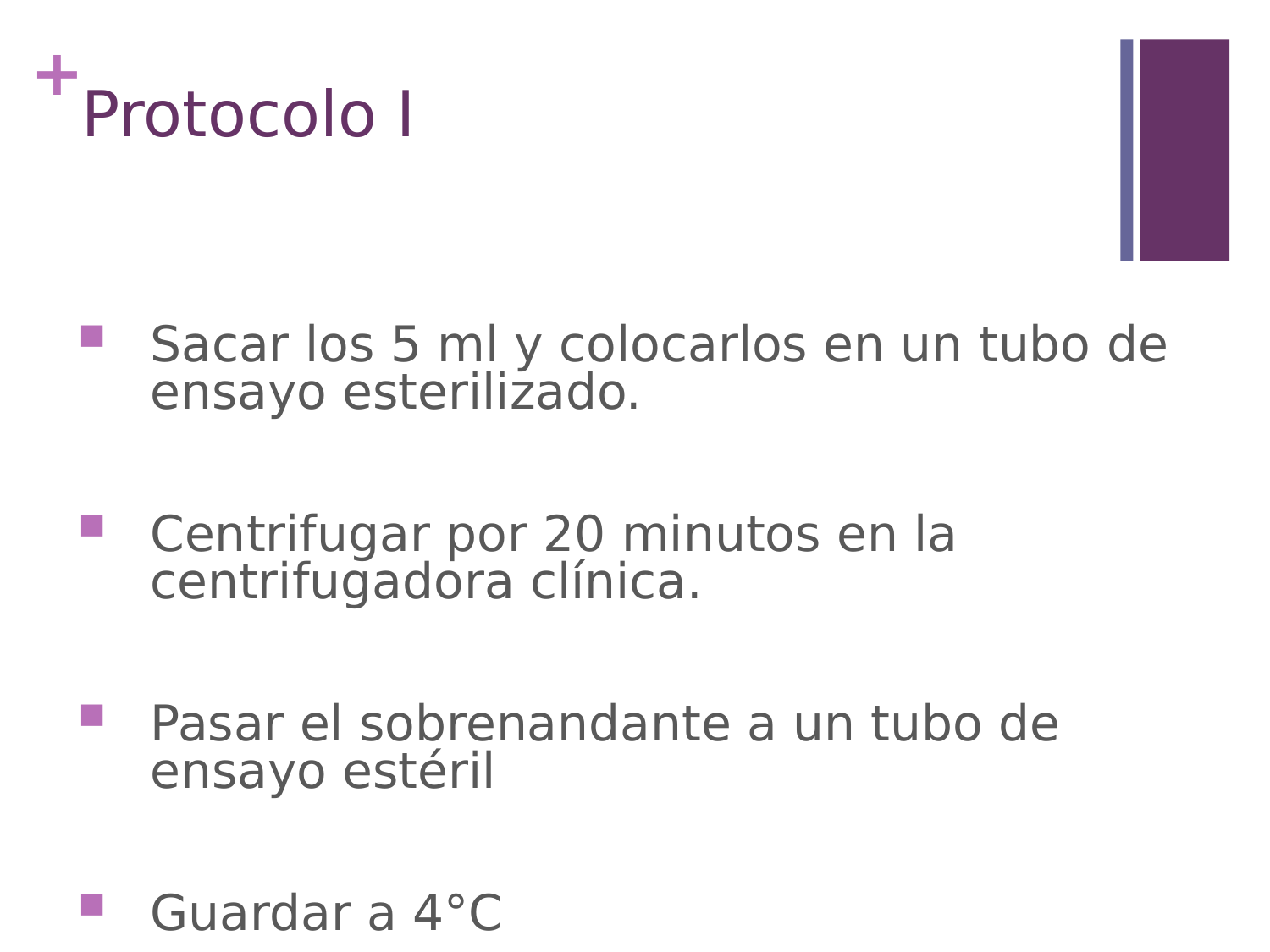

# Protocolo I
Sacar los 5 ml y colocarlos en un tubo de ensayo esterilizado.

Centrifugar por 20 minutos en la centrifugadora clínica.

Pasar el sobrenandante a un tubo de ensayo estéril

Guardar a 4°C